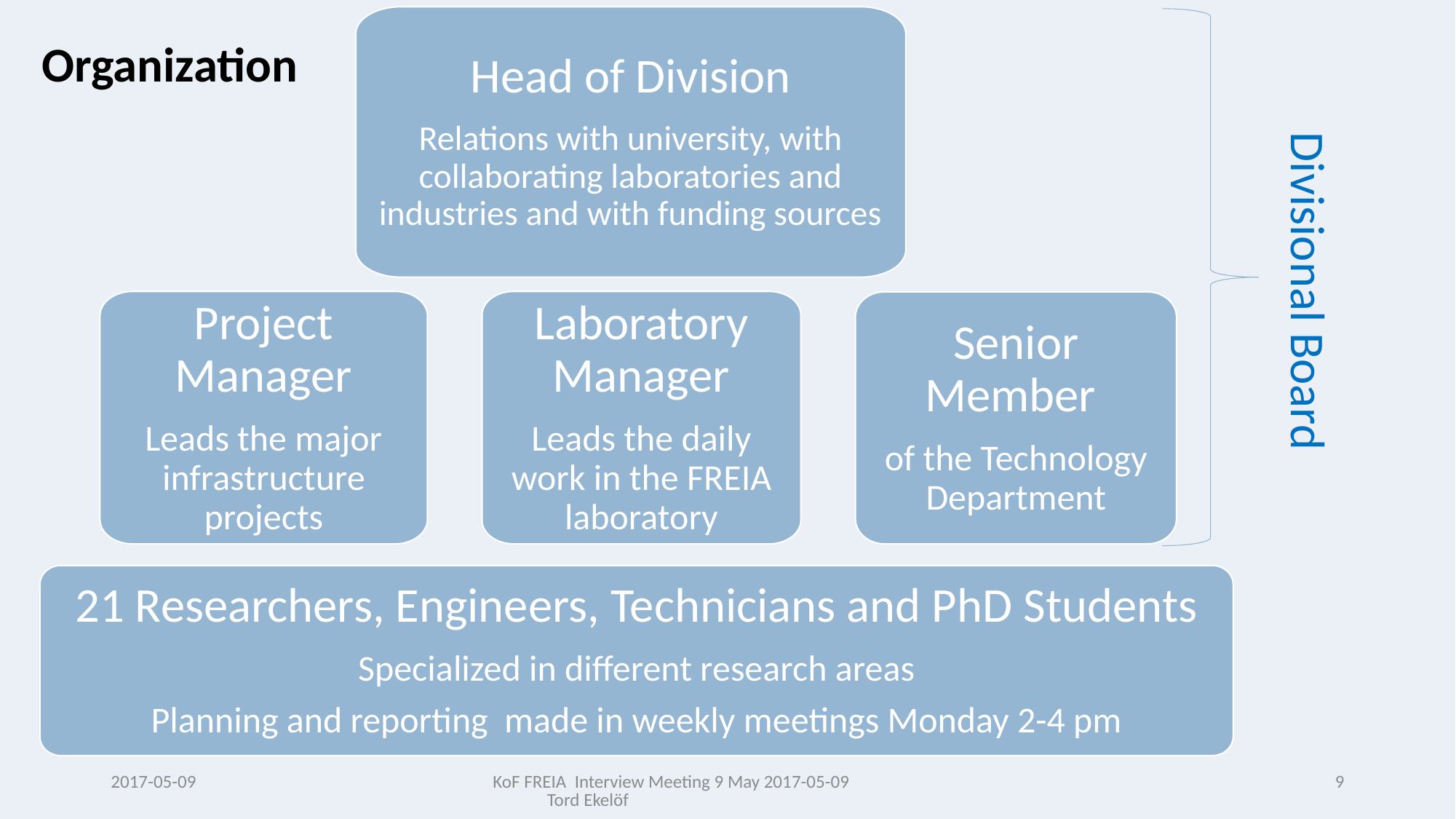

Head of Division
Relations with university, with collaborating laboratories and industries and with funding sources
Project Manager
Leads the major infrastructure projects
Laboratory Manager
Leads the daily work in the FREIA laboratory
Senior Member
of the Technology Department
21 Researchers, Engineers, Technicians and PhD Students
Specialized in different research areas
Planning and reporting  made in weekly meetings Monday 2-4 pm

Organization
Divisional Board
2017-05-09
KoF FREIA  Interview Meeting 9 May 2017-05-09                                       Tord Ekelöf
9